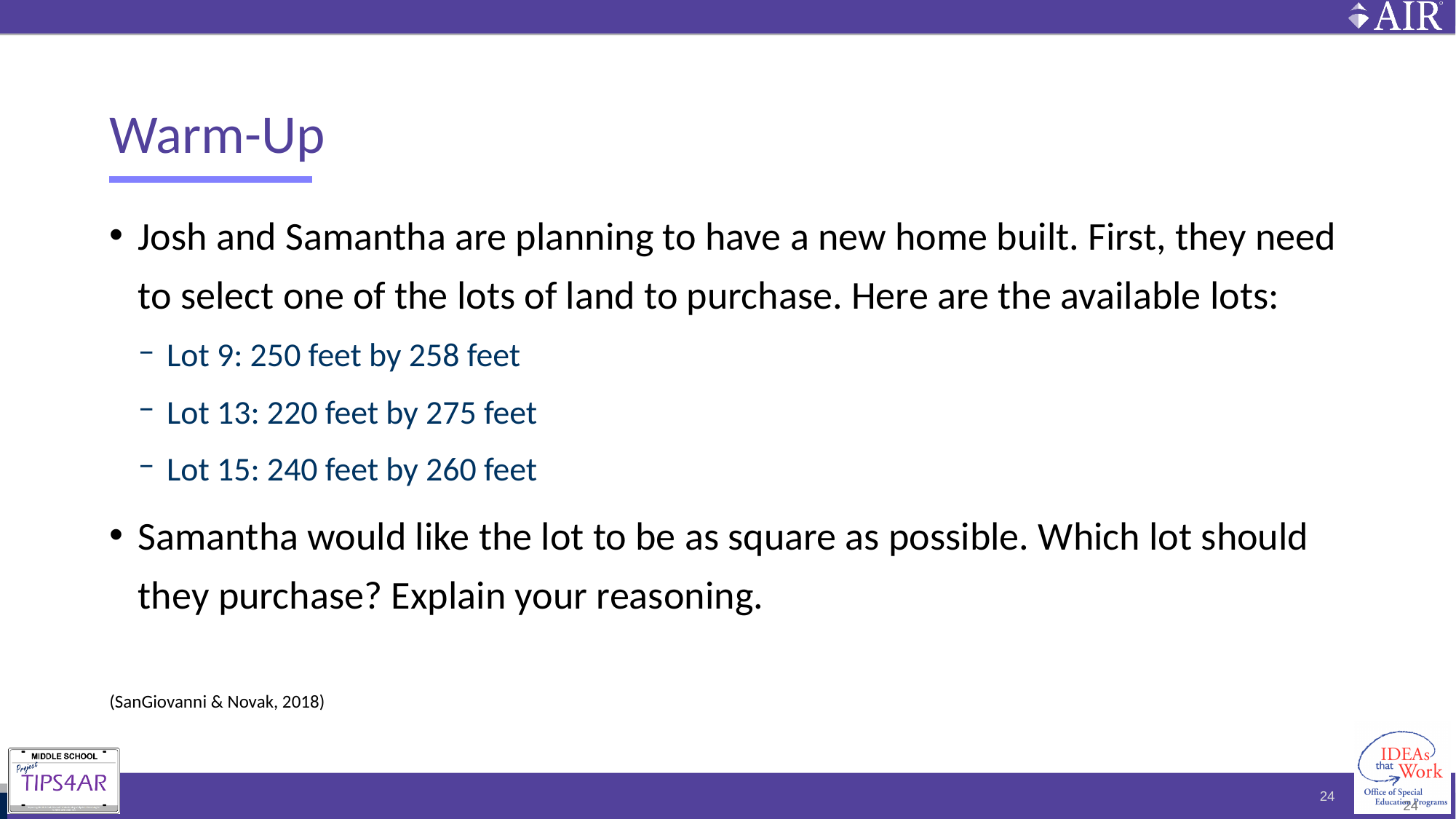

# Warm-Up
Josh and Samantha are planning to have a new home built. First, they need to select one of the lots of land to purchase. Here are the available lots: ​
Lot 9: 250 feet by 258 feet​
Lot 13: 220 feet by 275 feet​
Lot 15: 240 feet by 260 feet​
Samantha would like the lot to be as square as possible. Which lot should they purchase? Explain your reasoning.
(SanGiovanni & Novak, 2018)
24